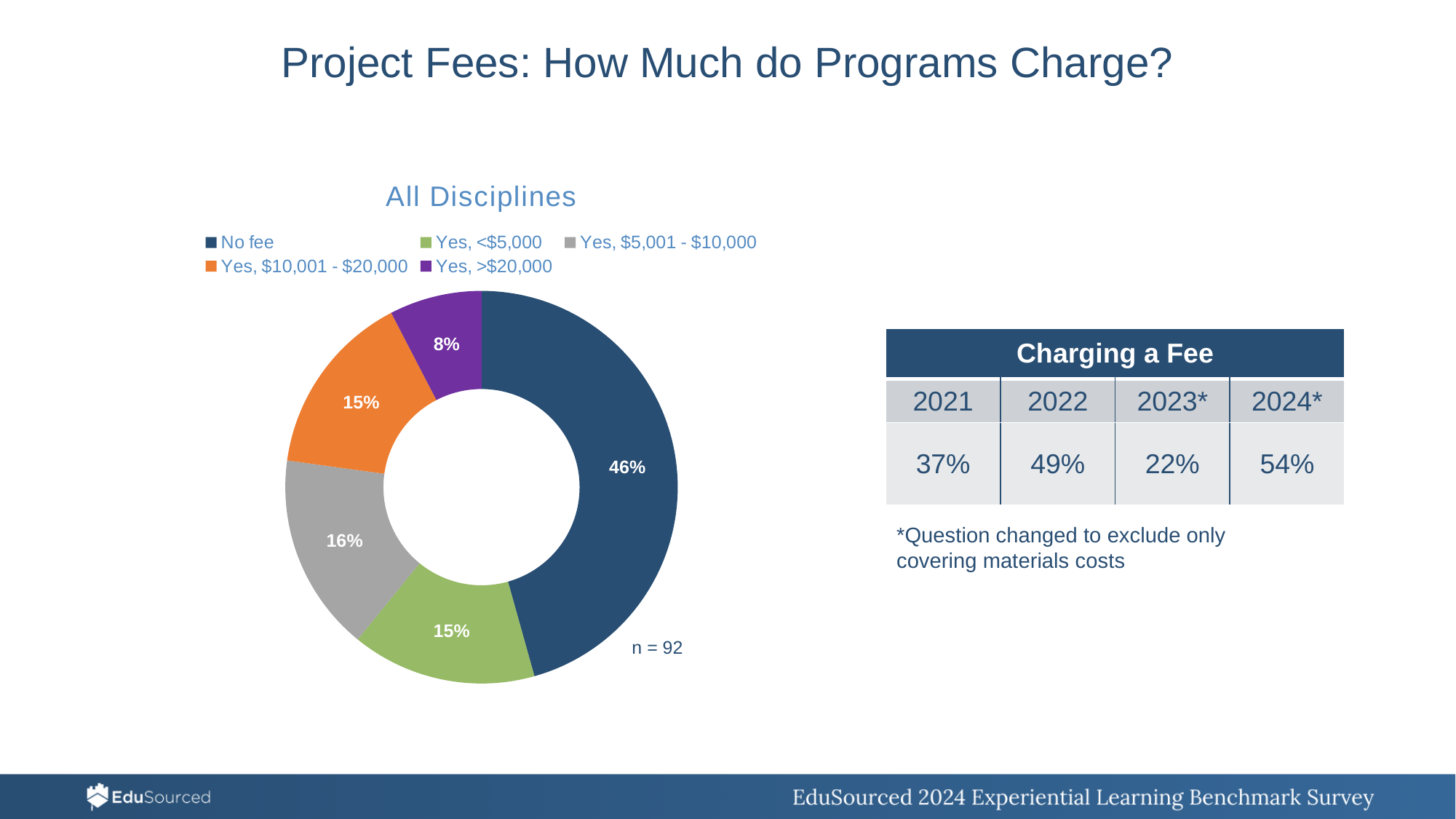

Project Fees: How Much do Programs Charge?

### Chart: All Disciplines

| Category | Column1 |
|---|---|
| No fee | 42.0 |
| Yes, <$5,000 | 14.0 |
| Yes, $5,001 - $10,000 | 15.0 |
| Yes, $10,001 - $20,000 | 14.0 |
| Yes, >$20,000 | 7.0 |
| Charging a Fee |  |  |  |
| --- | --- | --- | --- |
| 2021 | 2022 | 2023\* | 2024\* |
| 37% | 49% | 22% | 54% |
*Question changed to exclude only covering materials costs
n = 92